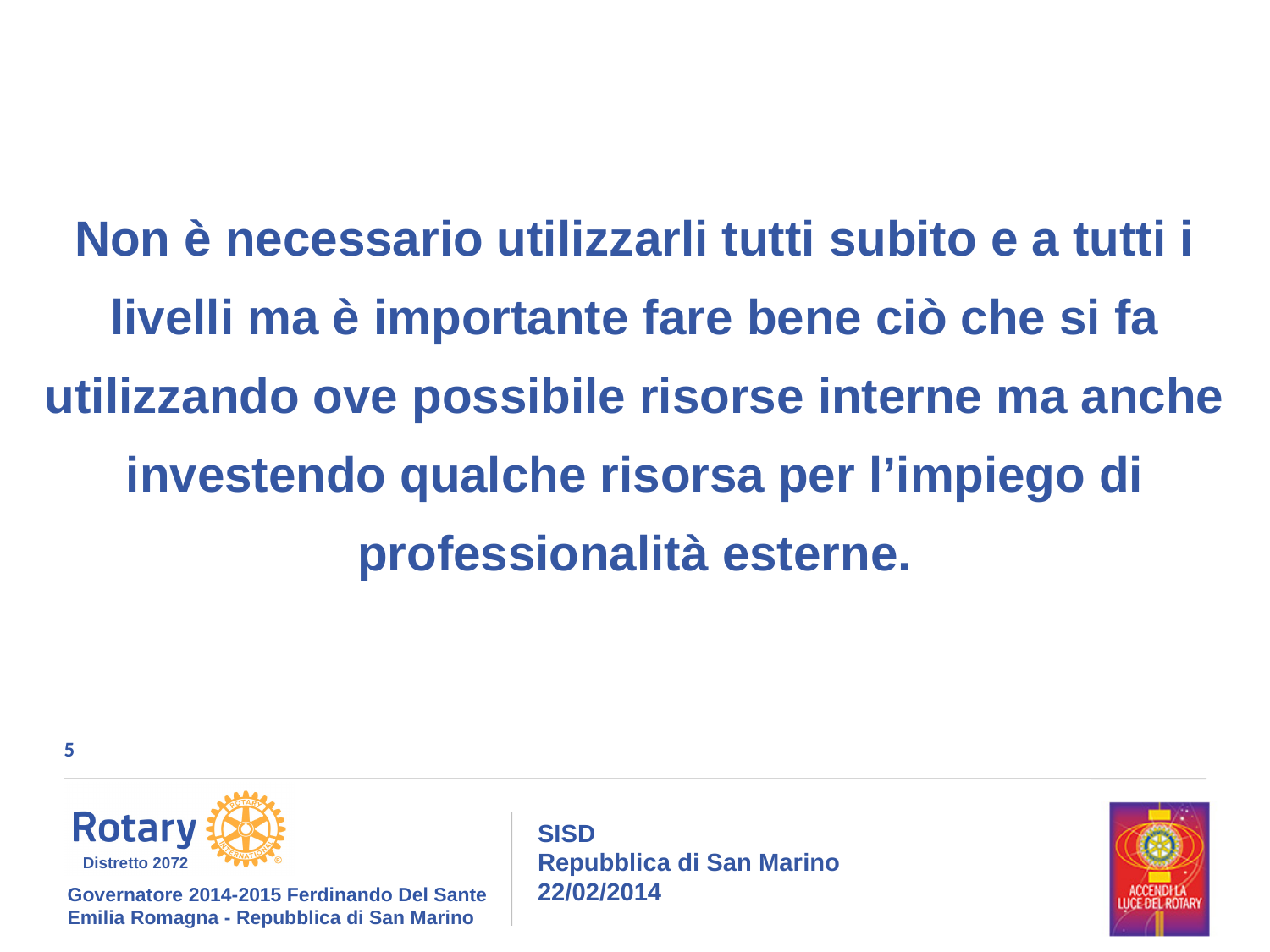

Non è necessario utilizzarli tutti subito e a tutti i livelli ma è importante fare bene ciò che si fa utilizzando ove possibile risorse interne ma anche investendo qualche risorsa per l’impiego di professionalità esterne.